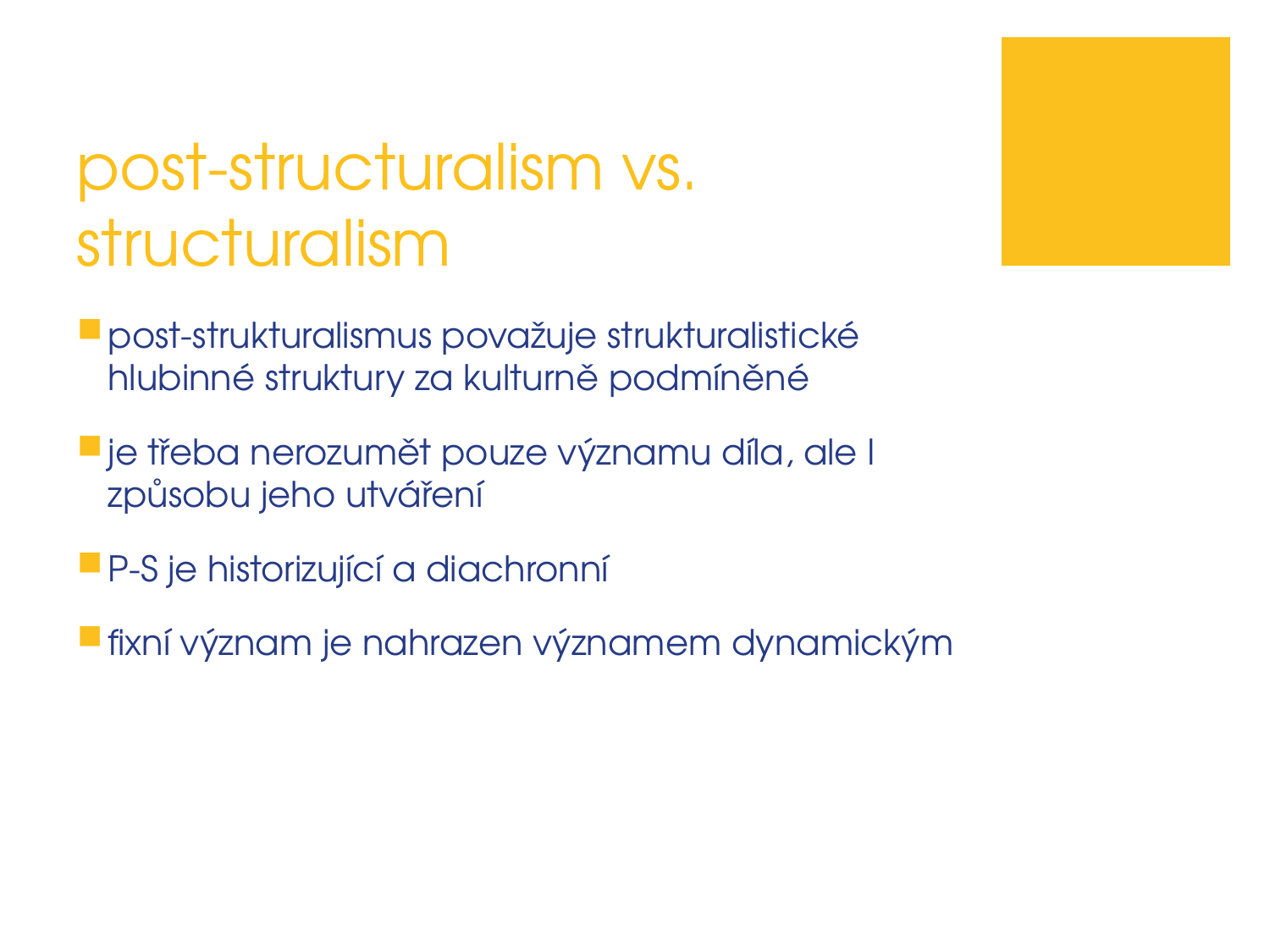

# post-structuralism vs. structuralism
post-strukturalismus považuje strukturalistické hlubinné struktury za kulturně podmíněné
je třeba nerozumět pouze významu díla, ale I způsobu jeho utváření
P-S je historizující a diachronní
fixní význam je nahrazen významem dynamickým